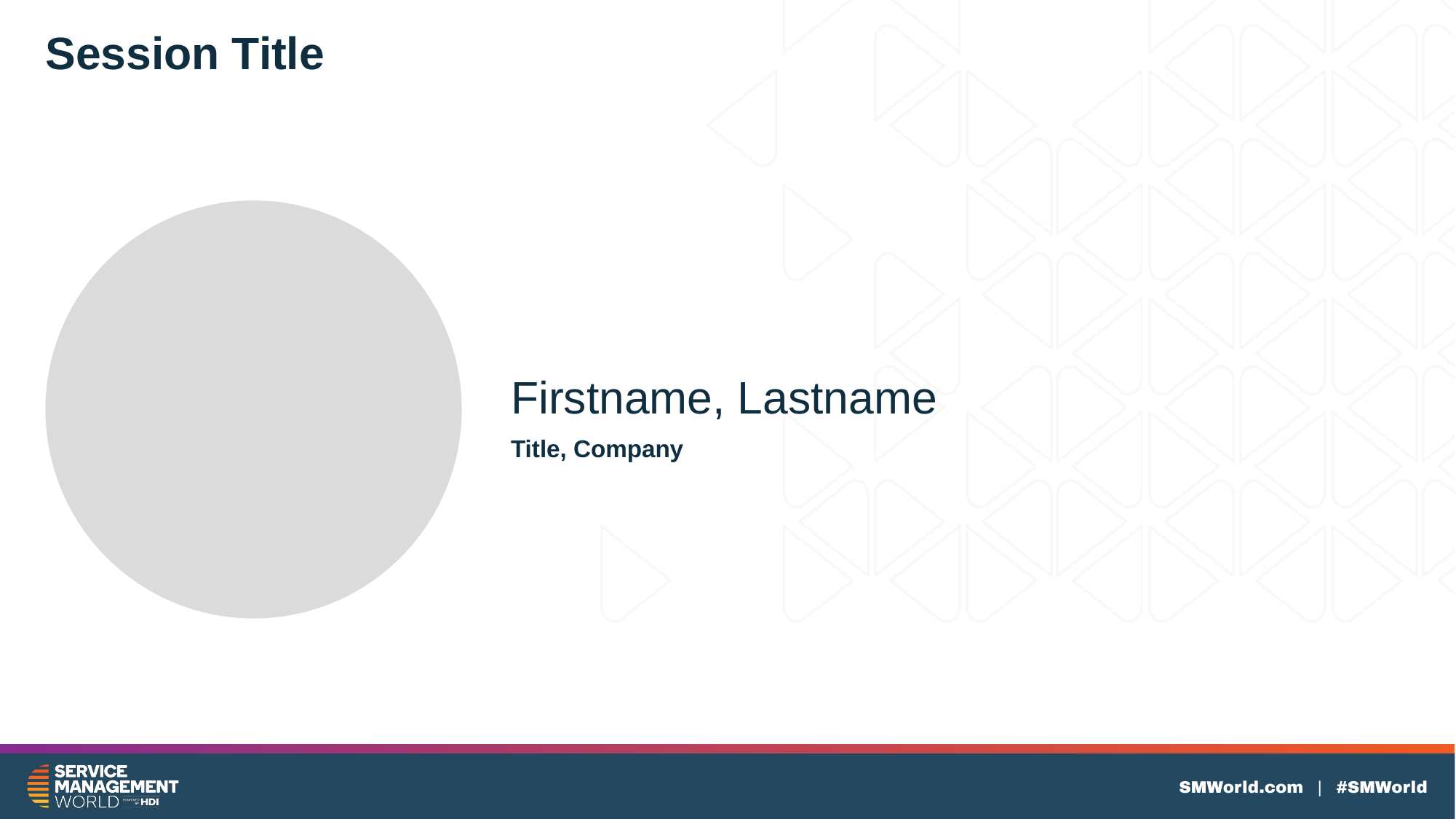

# Session Title

Firstname, Lastname
Title, Company